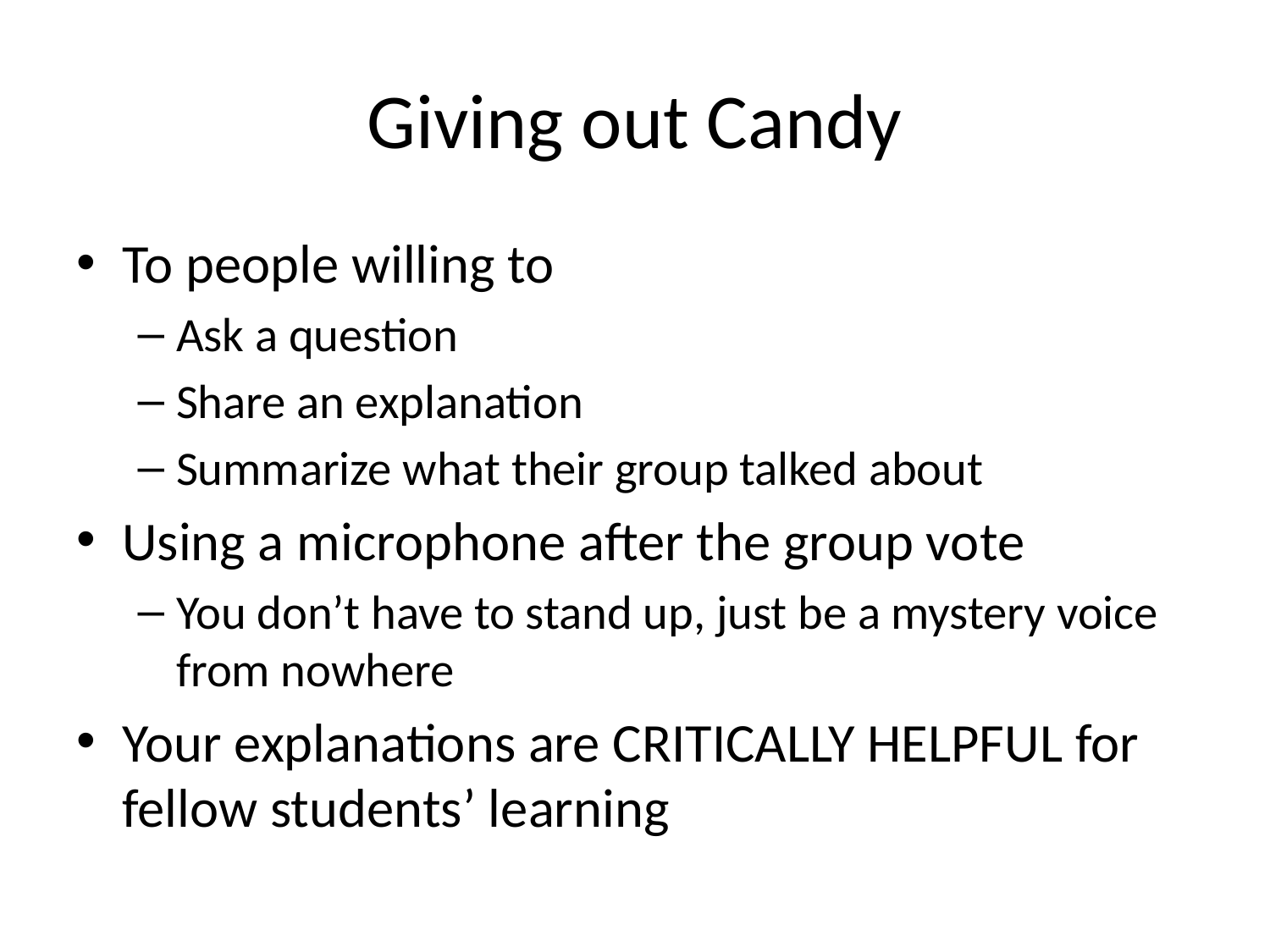

# Giving out Candy
To people willing to
Ask a question
Share an explanation
Summarize what their group talked about
Using a microphone after the group vote
You don’t have to stand up, just be a mystery voice from nowhere
Your explanations are CRITICALLY HELPFUL for fellow students’ learning